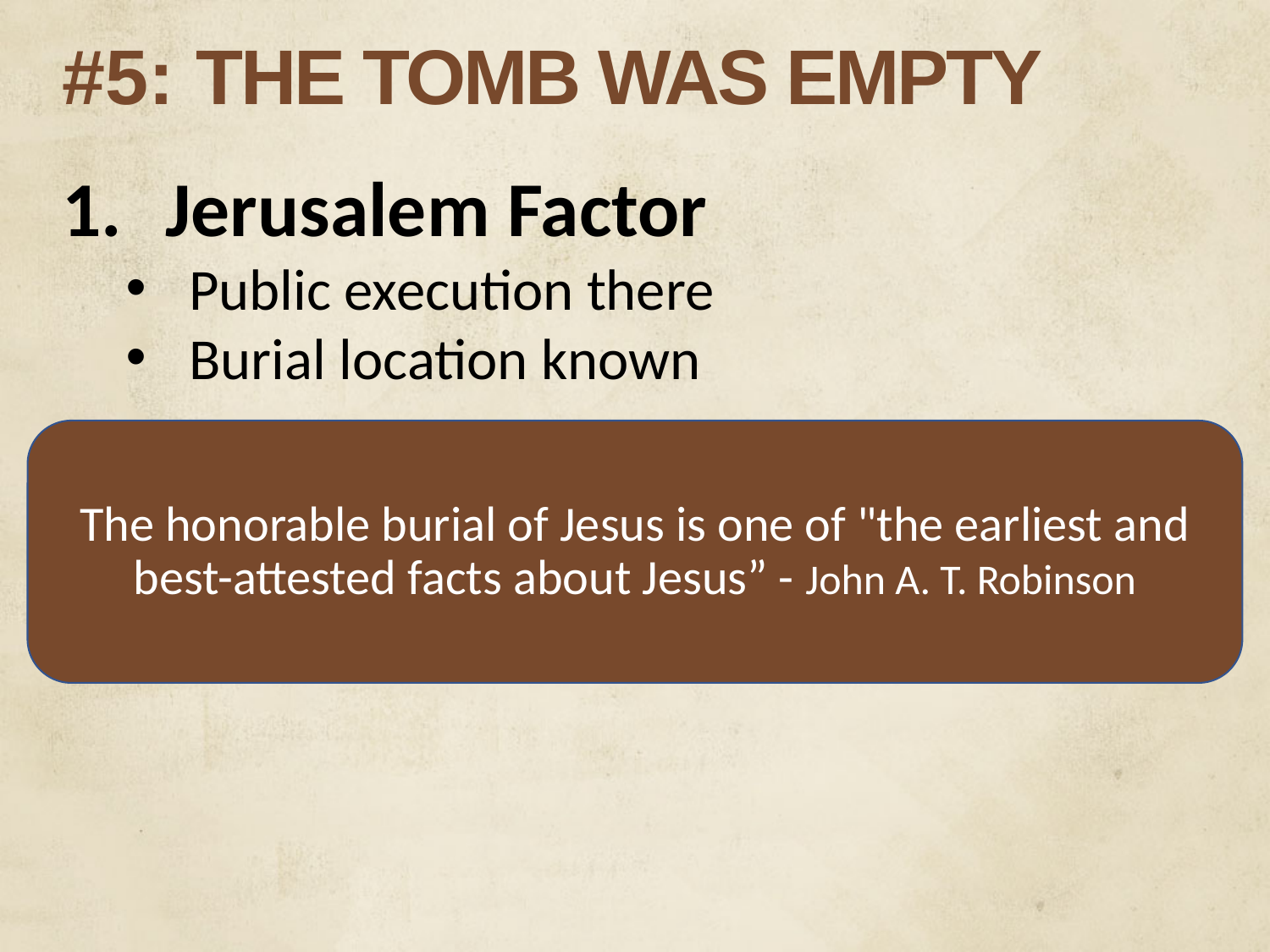

# #5: THE TOMB WAS EMPTY
Jerusalem Factor
Public execution there
Burial location known
The honorable burial of Jesus is one of "the earliest and best-attested facts about Jesus” - John A. T. Robinson